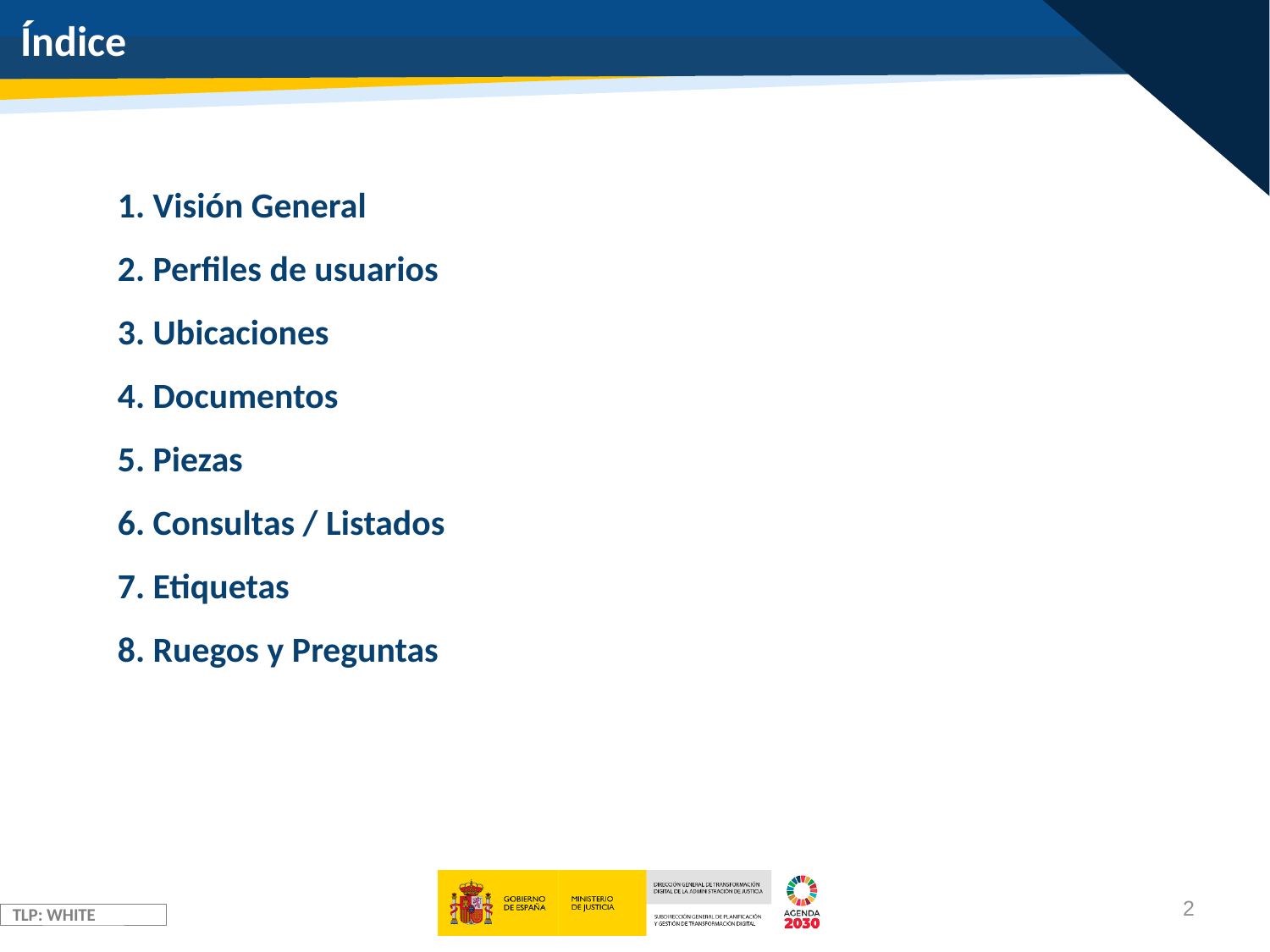

# Índice
1. Visión General
2. Perfiles de usuarios
3. Ubicaciones
4. Documentos
5. Piezas
6. Consultas / Listados
7. Etiquetas
8. Ruegos y Preguntas
2